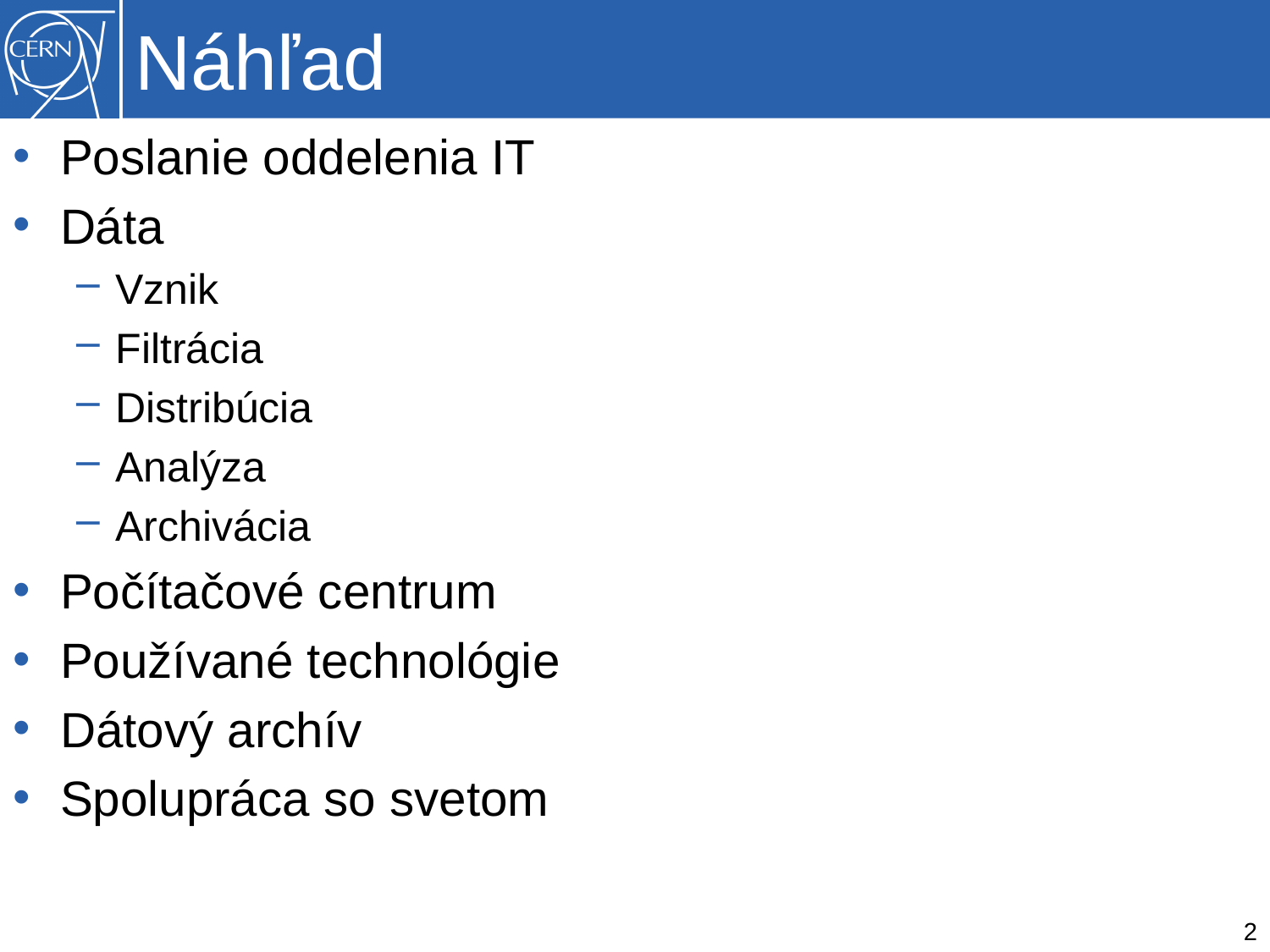

# Náhľad
Poslanie oddelenia IT
Dáta
Vznik
Filtrácia
Distribúcia
Analýza
Archivácia
Počítačové centrum
Používané technológie
Dátový archív
Spolupráca so svetom
2